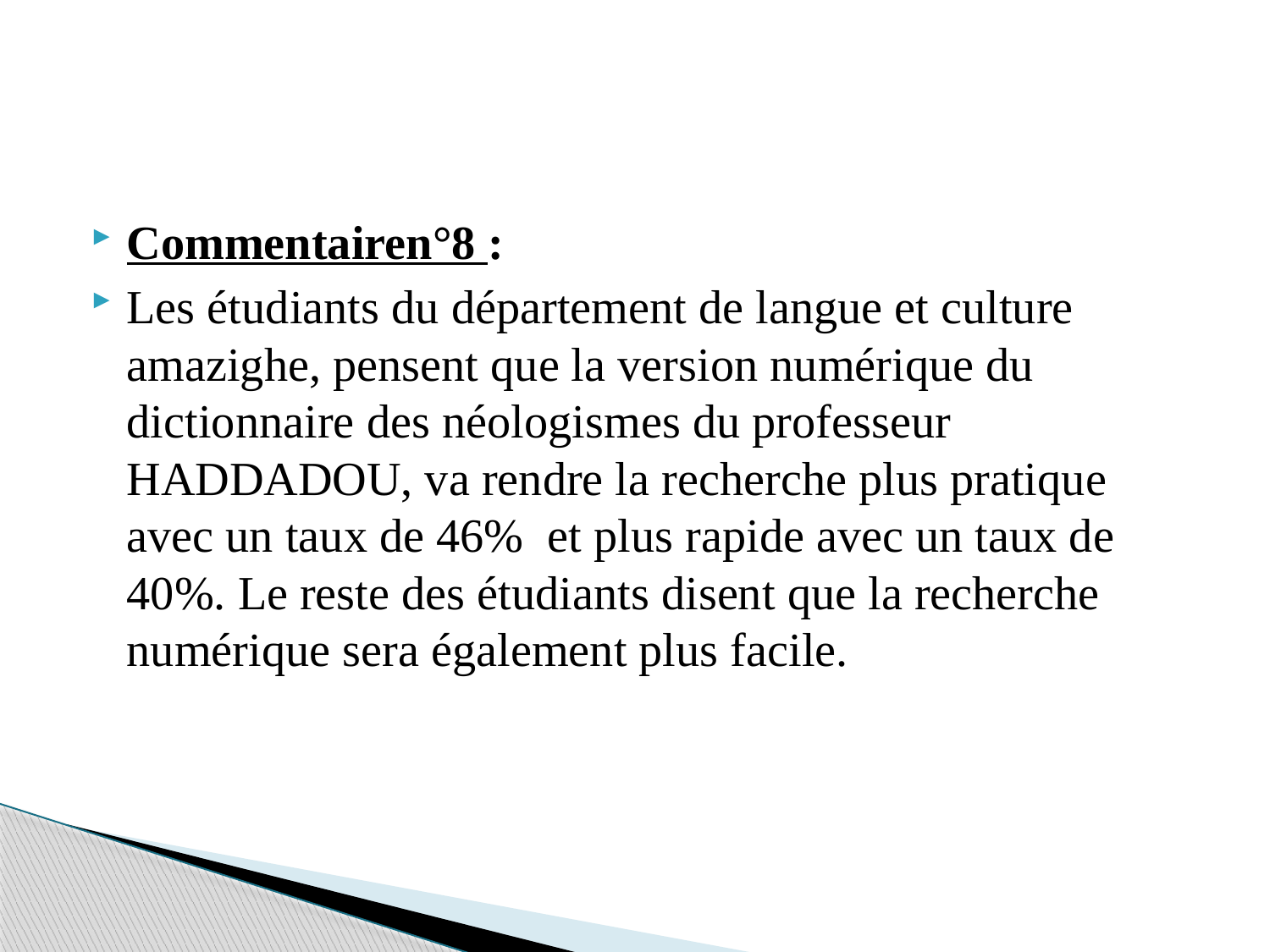

#
Commentairen°8 :
Les étudiants du département de langue et culture amazighe, pensent que la version numérique du dictionnaire des néologismes du professeur HADDADOU, va rendre la recherche plus pratique avec un taux de 46%  et plus rapide avec un taux de 40%. Le reste des étudiants disent que la recherche numérique sera également plus facile.